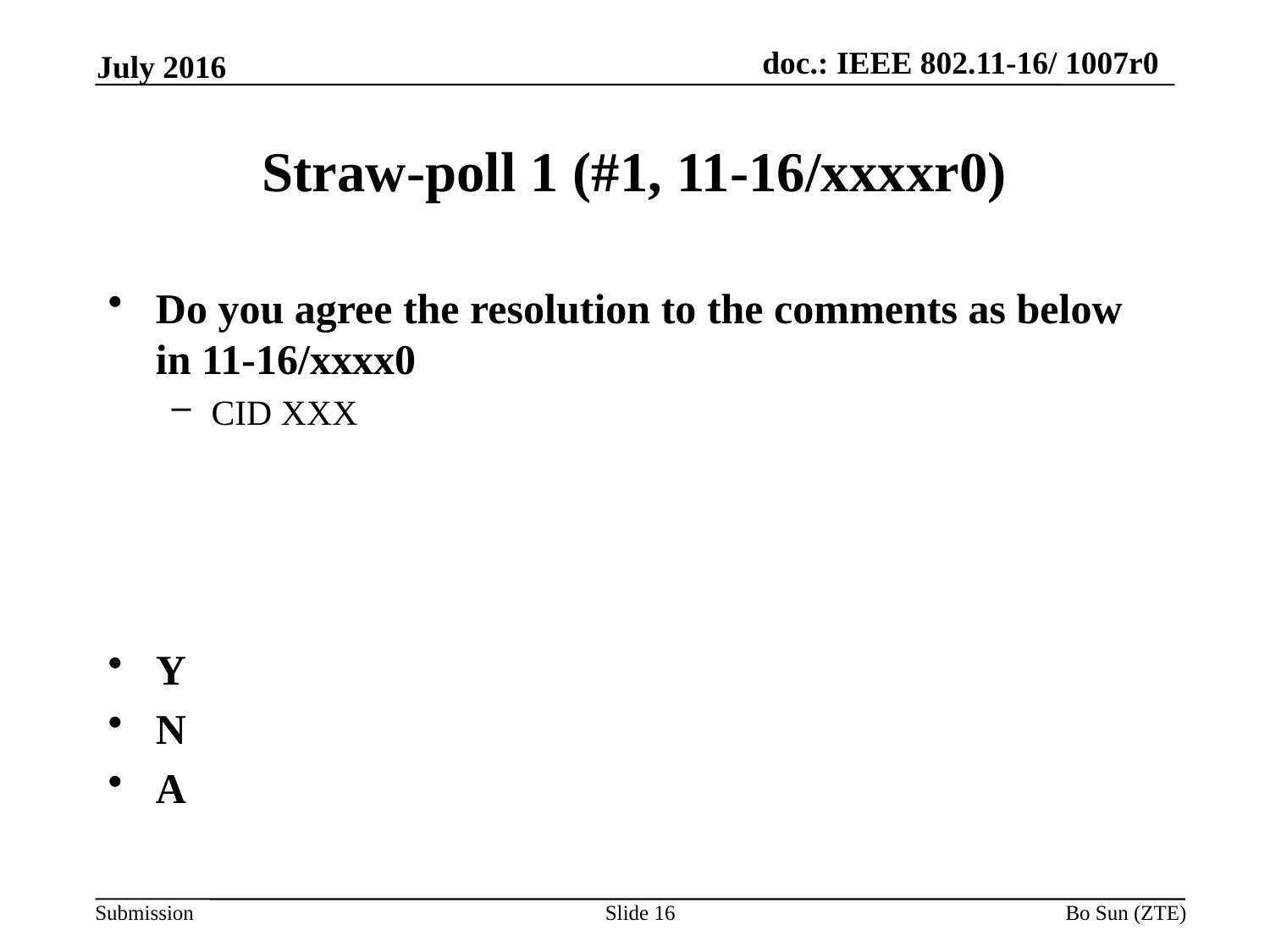

July 2016
# Straw-poll 1 (#1, 11-16/xxxxr0)
Do you agree the resolution to the comments as below in 11-16/xxxx0
CID XXX

Y
N
A
Slide 16
Bo Sun (ZTE)